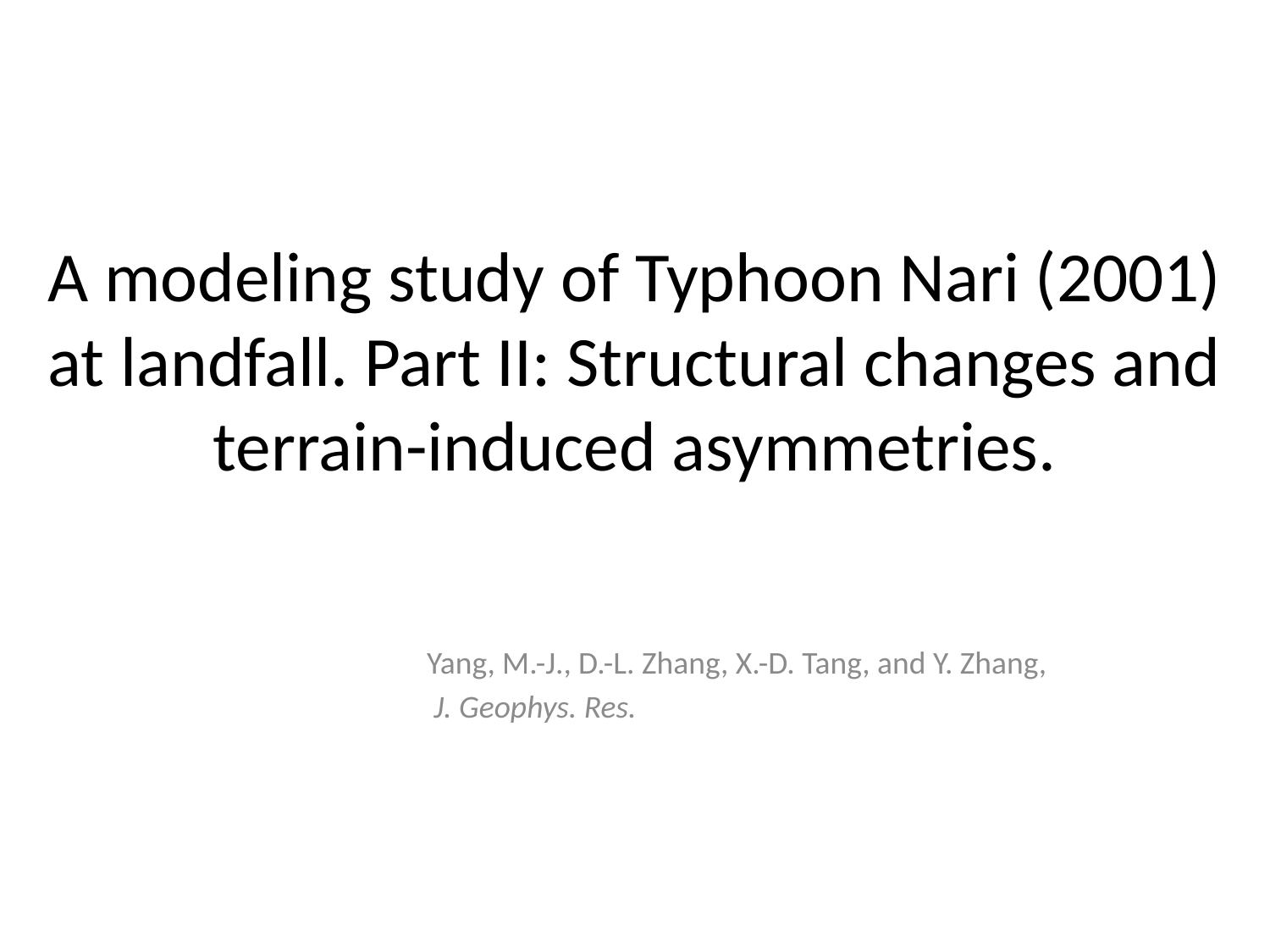

# A modeling study of Typhoon Nari (2001) at landfall. Part II: Structural changes and terrain-induced asymmetries.
Yang, M.-J., D.-L. Zhang, X.-D. Tang, and Y. Zhang,
 J. Geophys. Res.